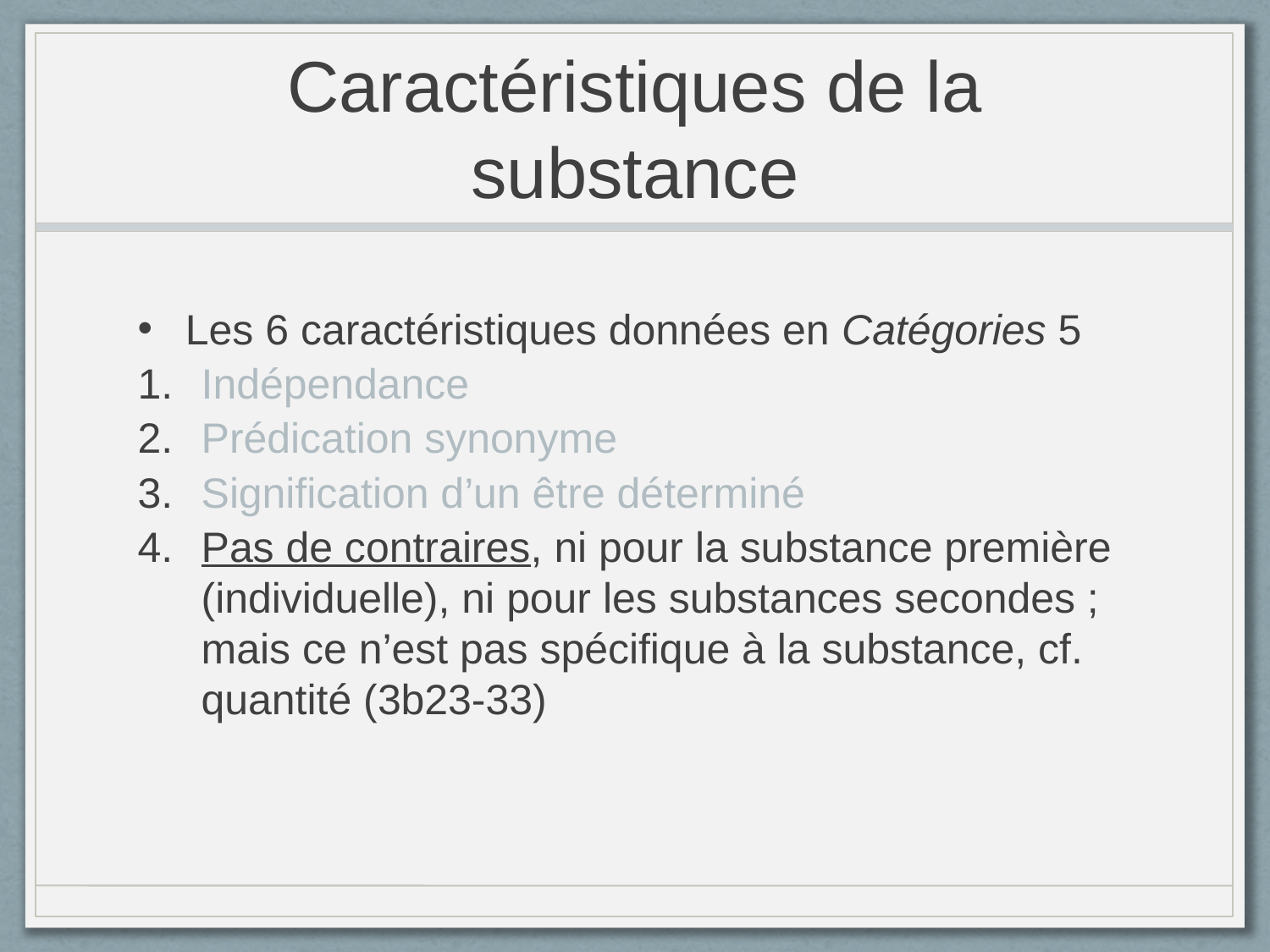

# Caractéristiques de la substance
Les 6 caractéristiques données en Catégories 5
Indépendance
Prédication synonyme
Signification d’un être déterminé
Pas de contraires, ni pour la substance première (individuelle), ni pour les substances secondes ; mais ce n’est pas spécifique à la substance, cf. quantité (3b23-33)